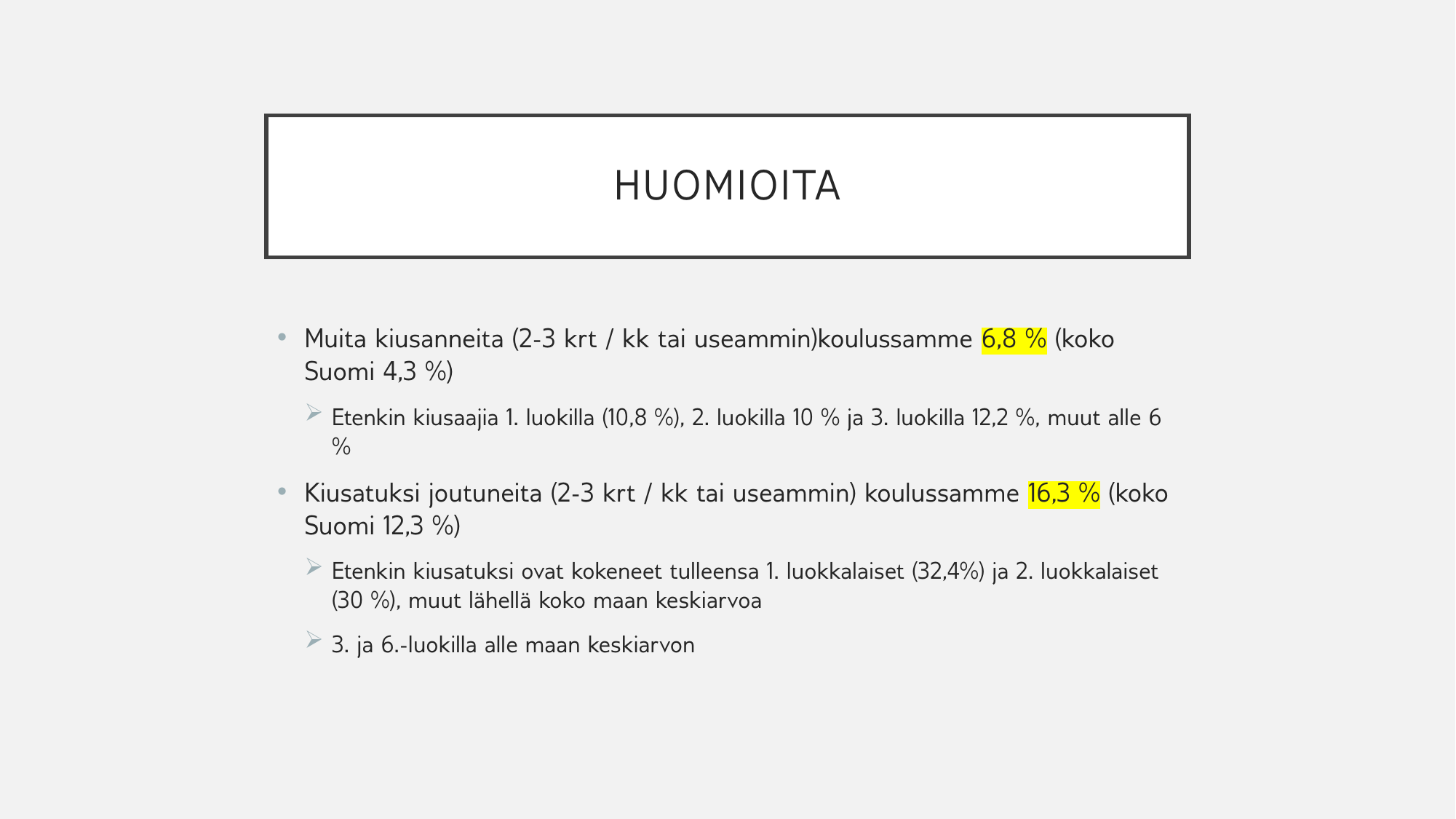

# Huomioita
Muita kiusanneita (2-3 krt / kk tai useammin)koulussamme 6,8 % (koko Suomi 4,3 %)
Etenkin kiusaajia 1. luokilla (10,8 %), 2. luokilla 10 % ja 3. luokilla 12,2 %, muut alle 6 %
Kiusatuksi joutuneita (2-3 krt / kk tai useammin) koulussamme 16,3 % (koko Suomi 12,3 %)
Etenkin kiusatuksi ovat kokeneet tulleensa 1. luokkalaiset (32,4%) ja 2. luokkalaiset (30 %), muut lähellä koko maan keskiarvoa
3. ja 6.-luokilla alle maan keskiarvon